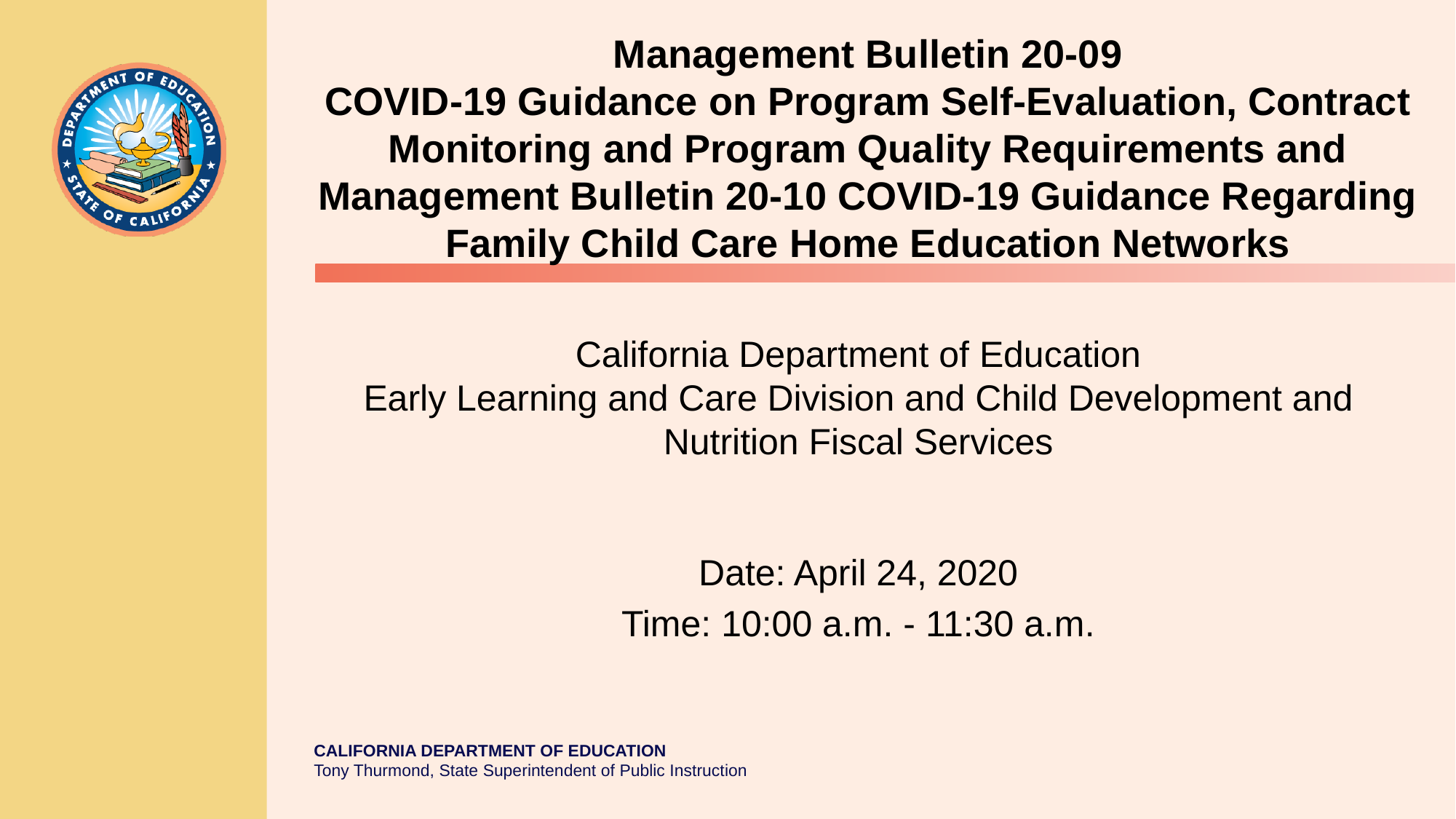

# Management Bulletin 20-09 COVID-19 Guidance on Program Self-Evaluation, Contract Monitoring and Program Quality Requirements and Management Bulletin 20-10 COVID-19 Guidance Regarding Family Child Care Home Education Networks
California Department of Education
Early Learning and Care Division and Child Development and Nutrition Fiscal Services

Date: April 24, 2020
Time: 10:00 a.m. - 11:30 a.m.